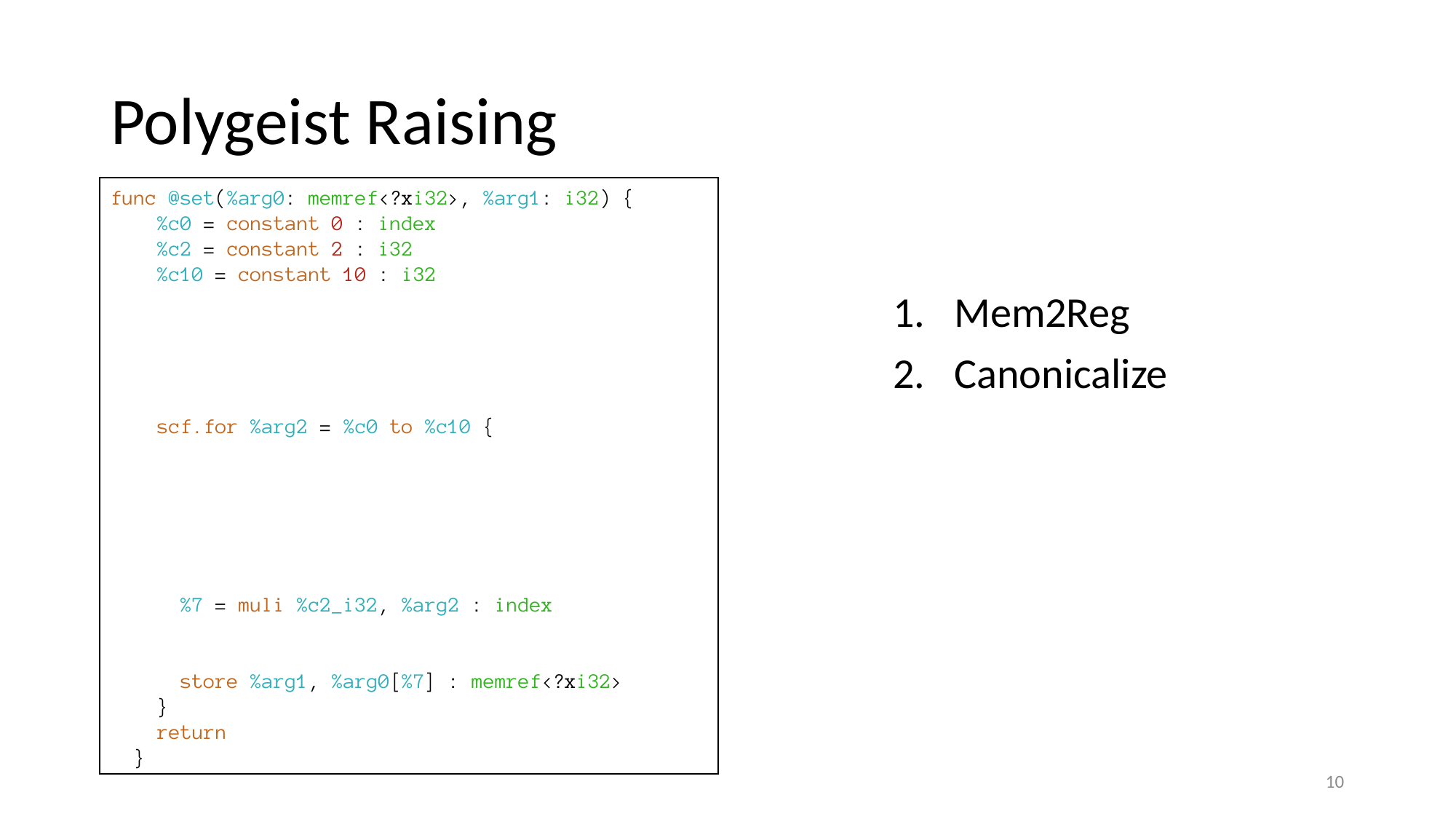

# Polygeist Raising
func @set(%arg0: memref<?xi32>, %arg1: i32) {
    %c0 = constant 0 : index
    %0 = alloca() : memref<1xmemref<?xi32>>
    store %arg0, %0[%c0] : memref<1xmemref<?xi32>>
    %1 = alloca() : memref<1xi32>
    store %arg1, %1[%c0] : memref<1xi32>
    %c0_i32 = constant 0 : i32
    %c10_i32 = constant 10 : i32
    %2 = index_cast %c10_i32 : i32 to index
    scf.for %arg2 = %c0_i32 to %2 {
      %3 = index_cast %arg2 : index to i32
      %4 = alloca() : memref<1xi32>
      store %3, %4[%c0] : memref<1xi32>
      %5 = load %0[%c0] : memref<1xmemref<?xi32>>
      %c2_i32 = constant 2 : i32
      %6 = load %4[%c0] : memref<1xi32>
      %7 = muli %c2_i32, %6 : i32
      %8 = index_cast %7 : i32 to index
      %9 = load %1[%c0] : memref<1xi32>
      store %9, %5[%8] : memref<?xi32>
    }
    return
  }
func @set(%arg0: memref<?xi32>, %arg1: i32) {
    %c0 = constant 0 : index
    %c2 = constant 2 : i32
    %c10 = constant 10 : i32

    scf.for %arg2 = %c0 to %c10 {

      %7 = muli %c2_i32, %arg2 : index

      store %arg1, %arg0[%7] : memref<?xi32>
    }
    return
  }
Mem2Reg
Canonicalize
10